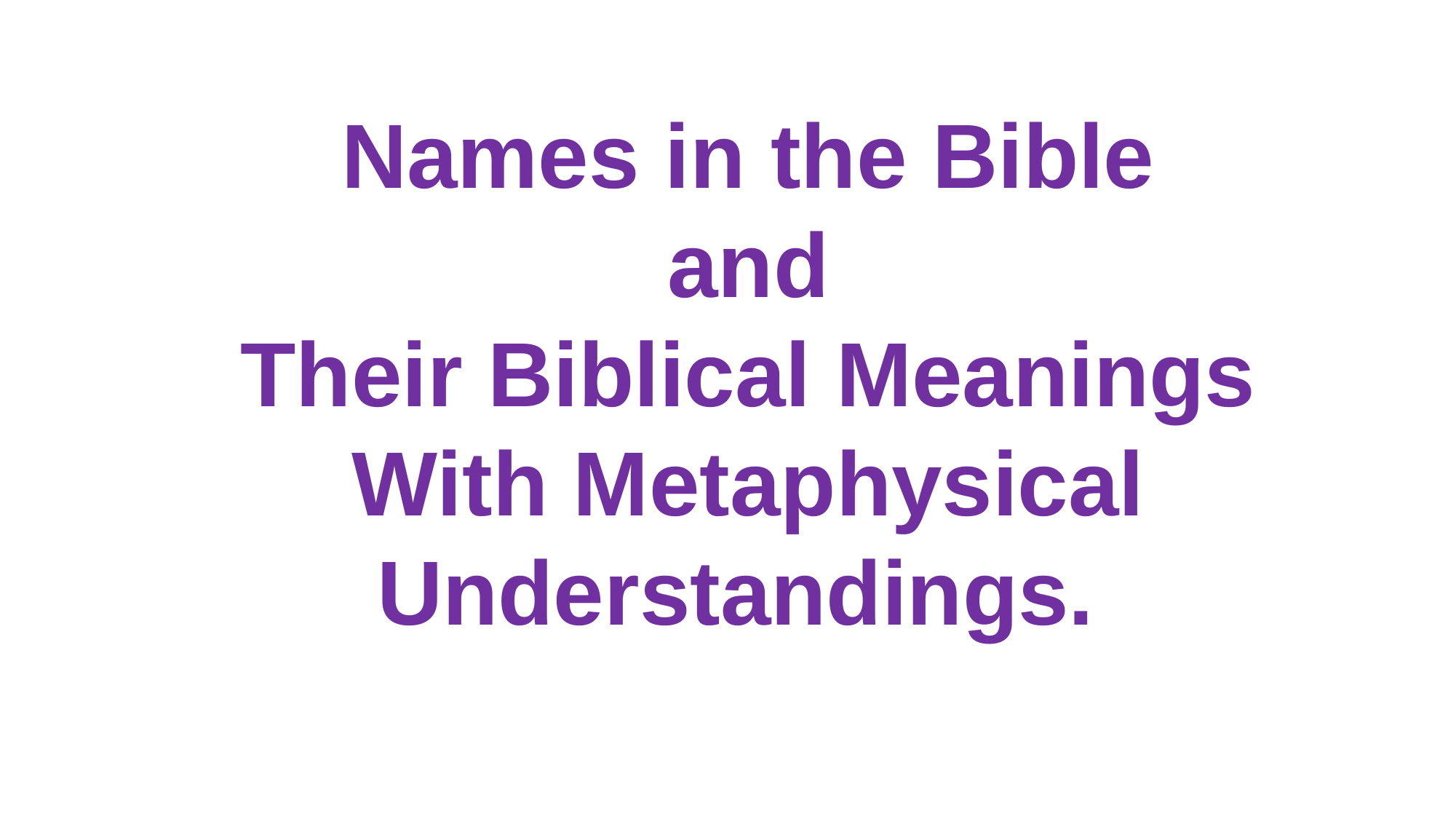

Names in the Bible
and
Their Biblical Meanings
With Metaphysical Understandings.